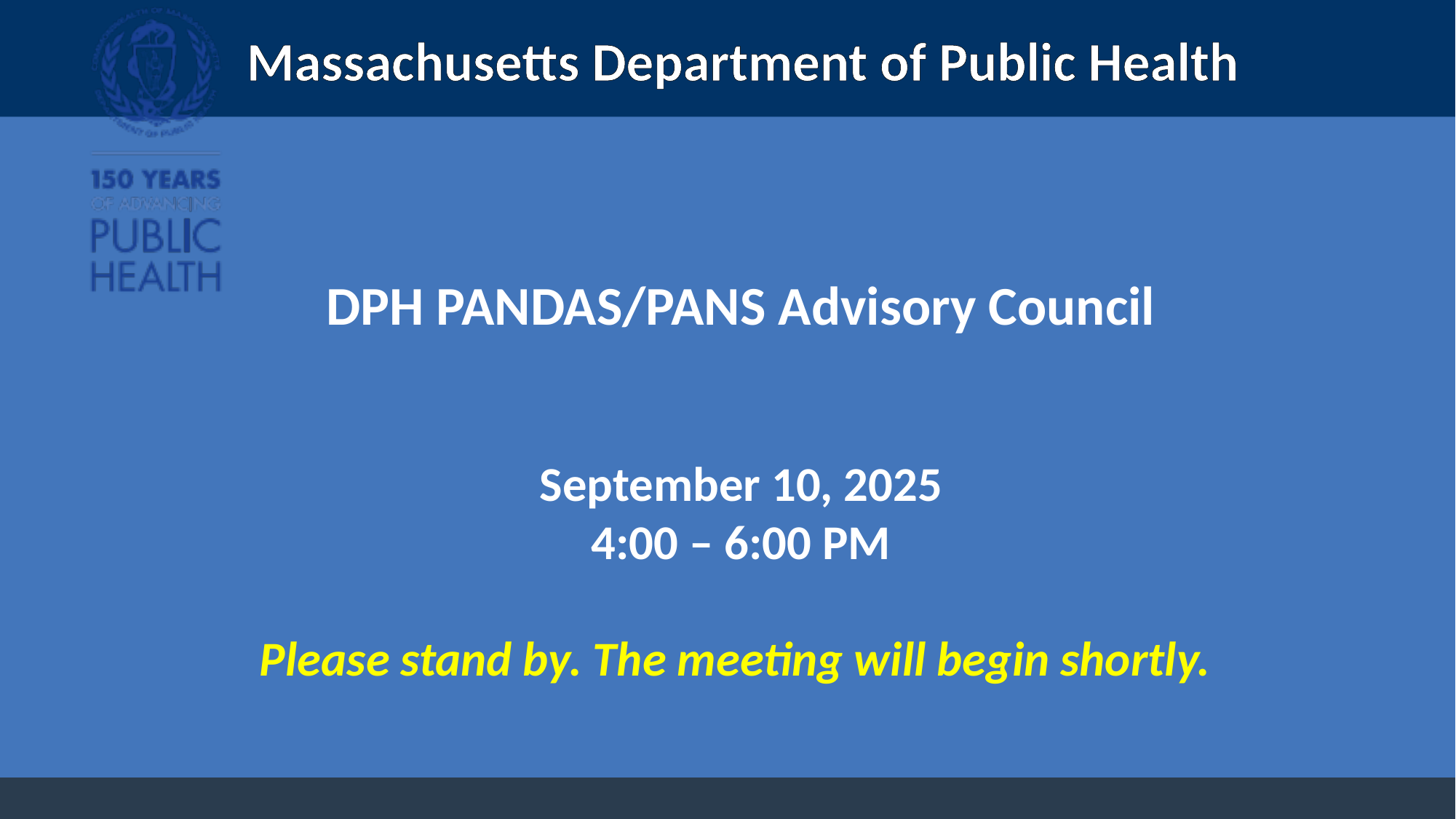

# DPH PANDAS/PANS Advisory Council September 10, 2025 4:00 – 6:00 PM Please stand by. The meeting will begin shortly.